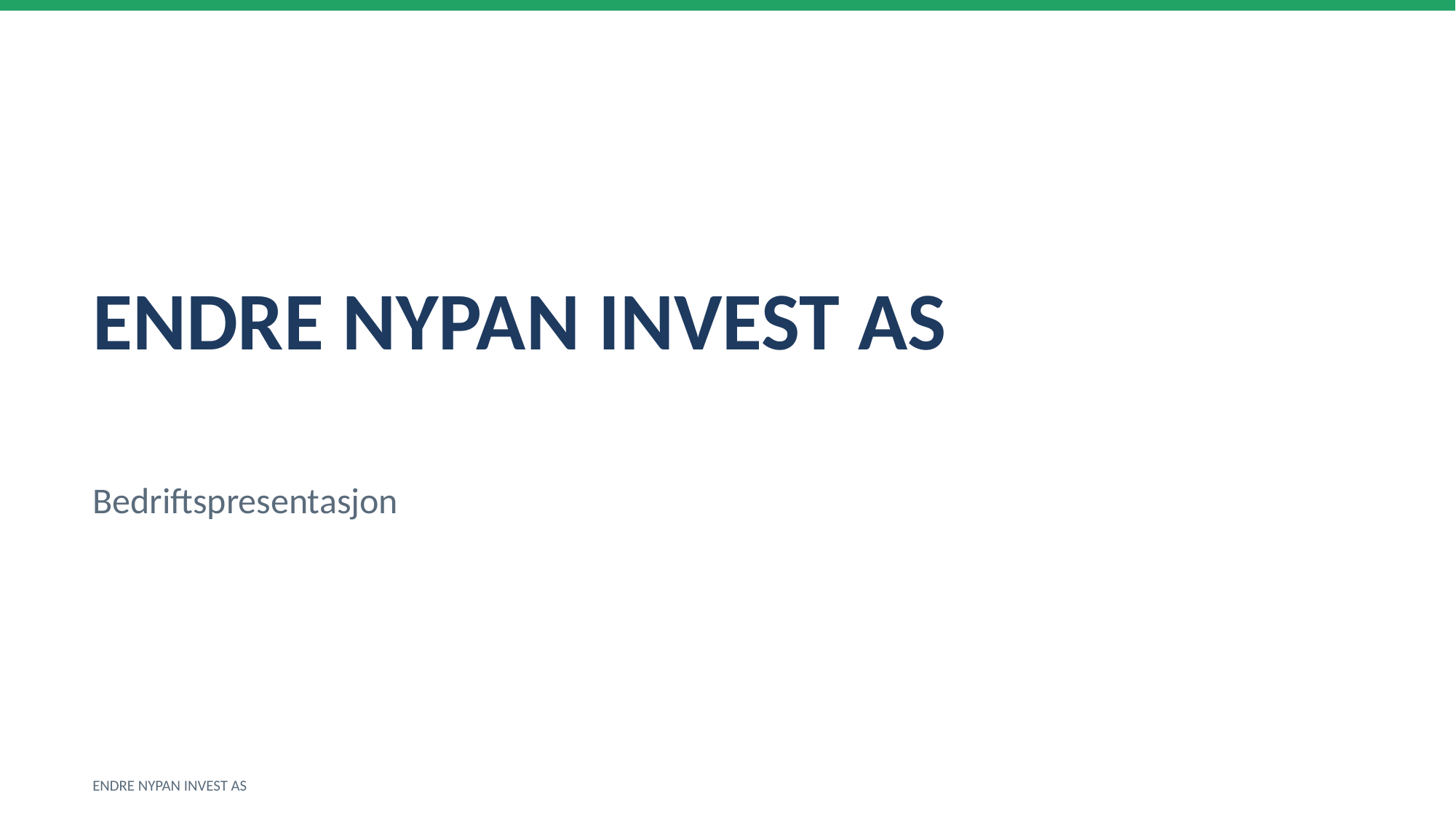

ENDRE NYPAN INVEST AS
Bedriftspresentasjon
ENDRE NYPAN INVEST AS